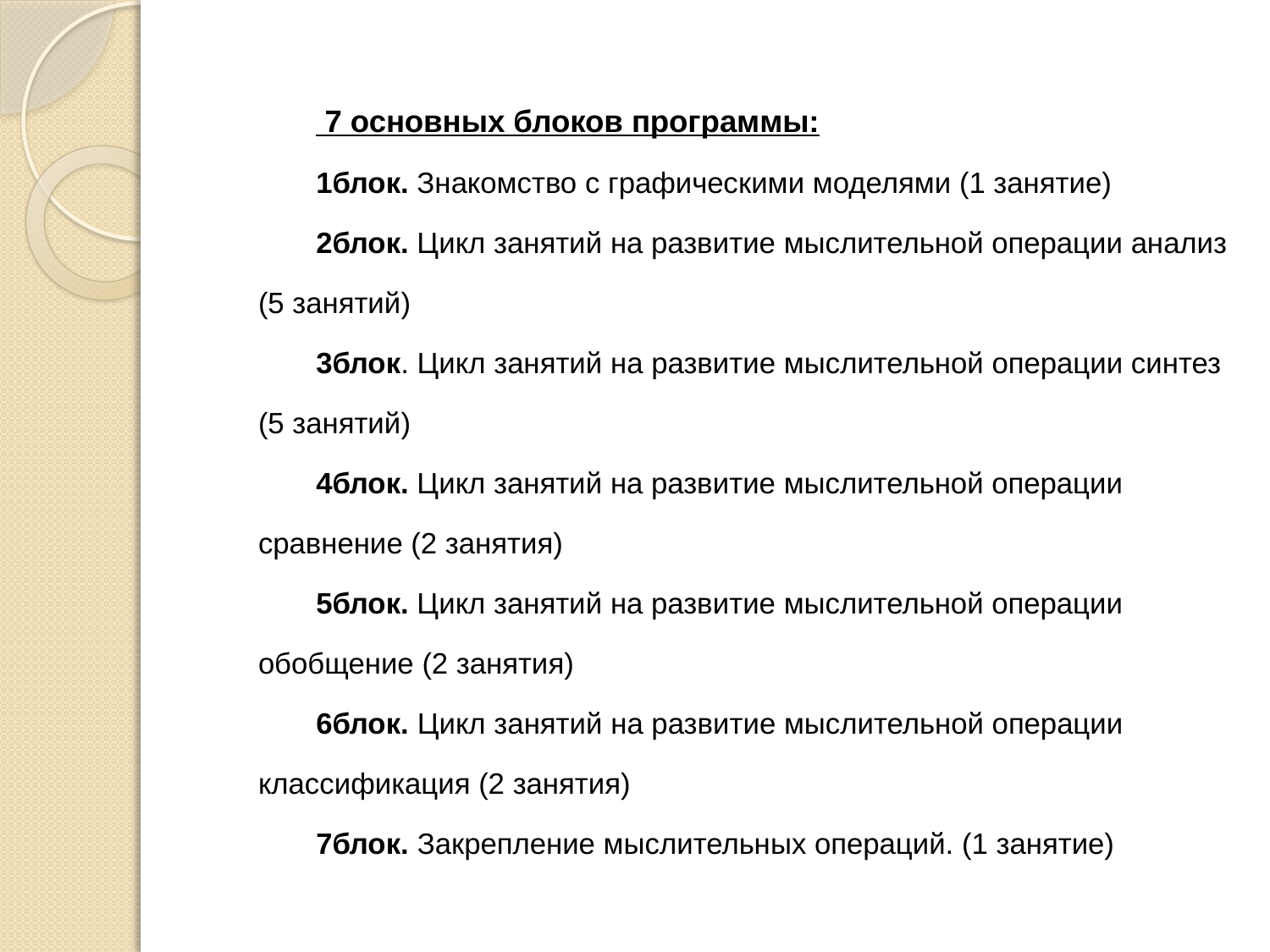

7 основных блоков программы:
1блок. Знакомство с графическими моделями (1 занятие)
2блок. Цикл занятий на развитие мыслительной операции анализ (5 занятий)
3блок. Цикл занятий на развитие мыслительной операции синтез (5 занятий)
4блок. Цикл занятий на развитие мыслительной операции сравнение (2 занятия)
5блок. Цикл занятий на развитие мыслительной операции обобщение (2 занятия)
6блок. Цикл занятий на развитие мыслительной операции классификация (2 занятия)
7блок. Закрепление мыслительных операций. (1 занятие)